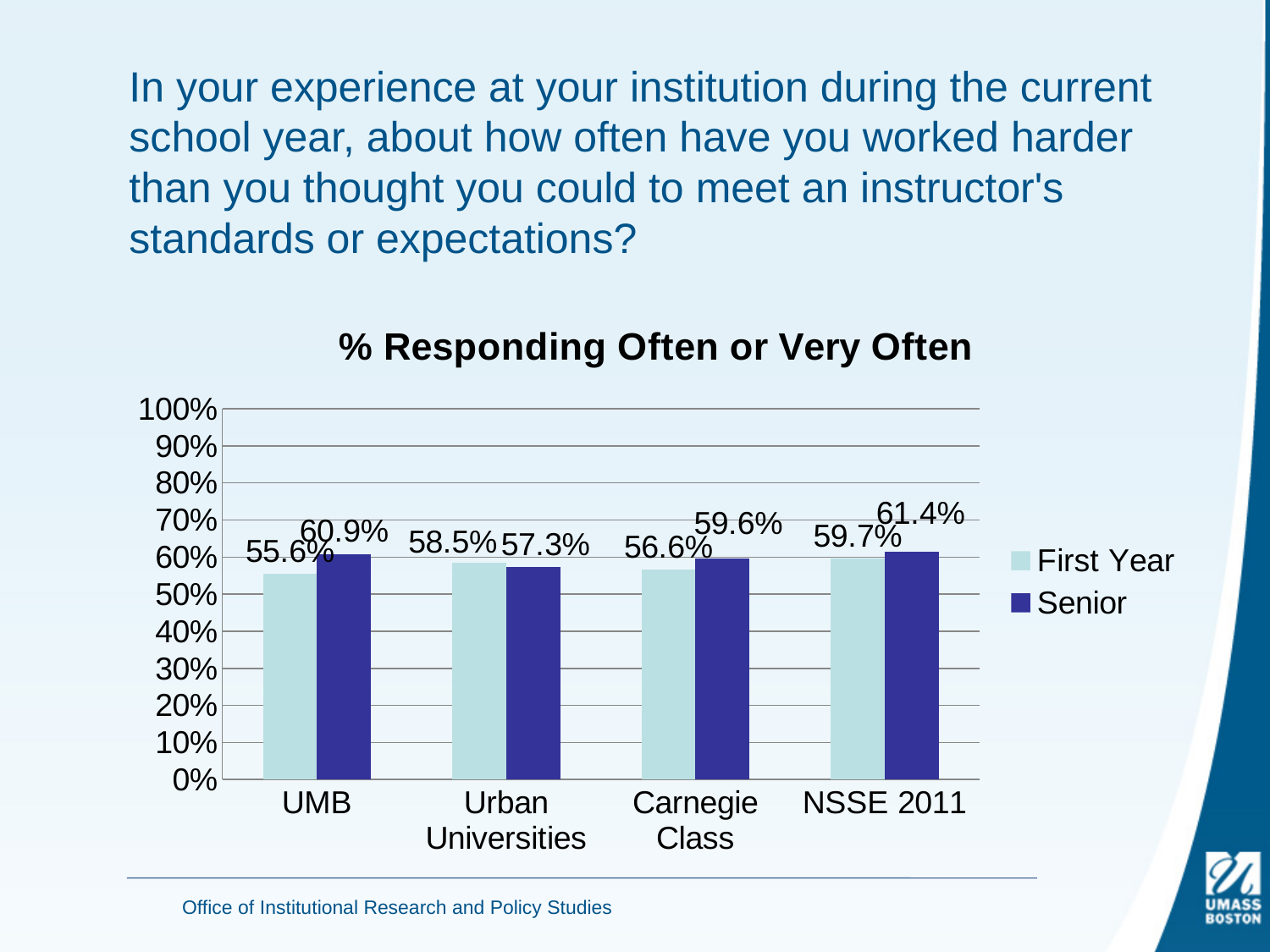

# In your experience at your institution during the current school year, about how often have you worked harder than you thought you could to meet an instructor's standards or expectations?

### Chart: % Responding Often or Very Often

| Category | First Year | Senior |
|---|---|---|
| UMB | 0.5555980713122839 | 0.6087688454064328 |
| Urban Universities | 0.5854219363673192 | 0.5726033590086752 |
| Carnegie Class | 0.5662384716912171 | 0.596142876463893 |
| NSSE 2011 | 0.5972470131020374 | 0.614303708992065 |
Office of Institutional Research and Policy Studies